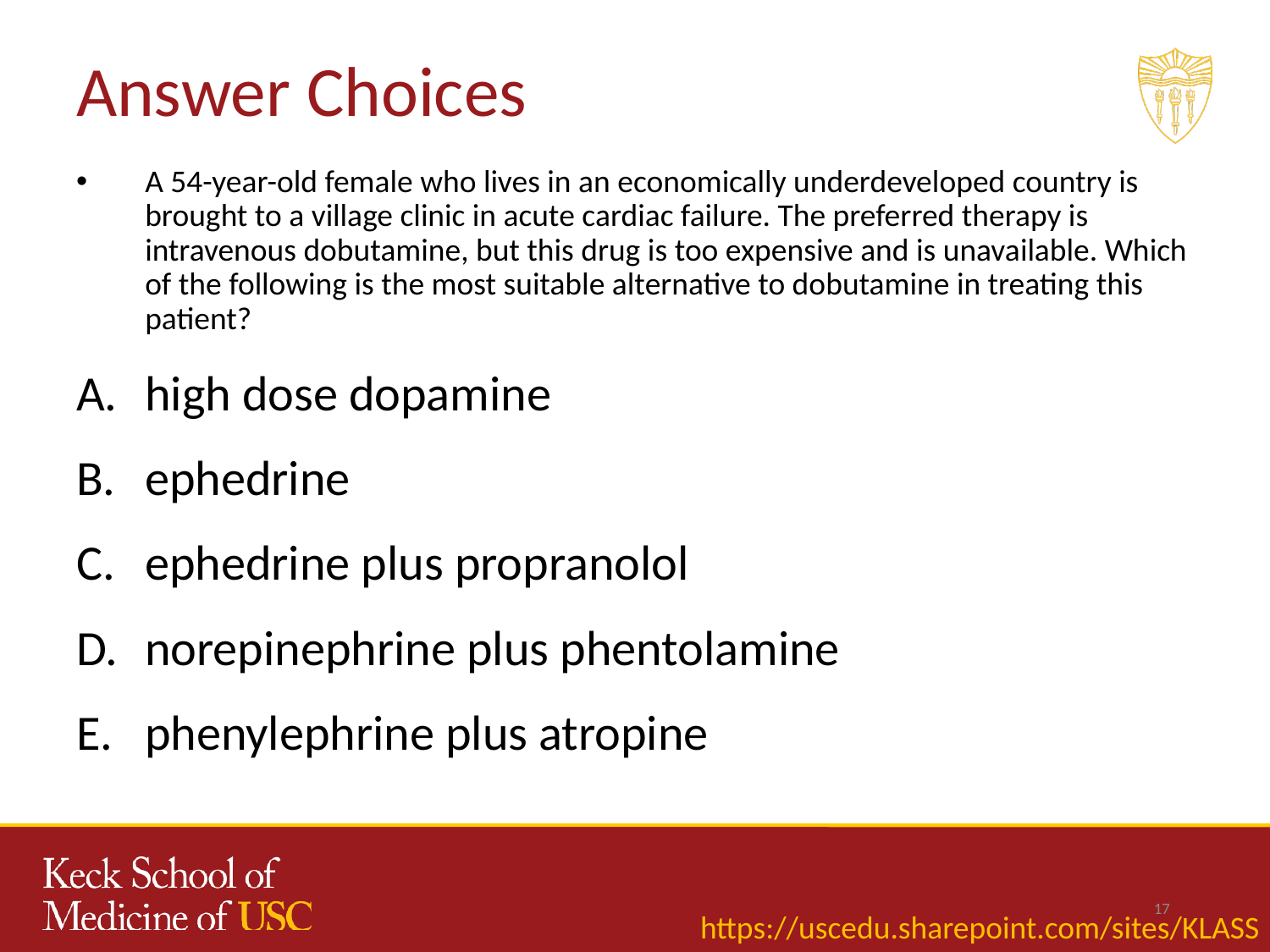

# Answer Choices
A 54-year-old female who lives in an economically underdeveloped country is brought to a village clinic in acute cardiac failure. The preferred therapy is intravenous dobutamine, but this drug is too expensive and is unavailable. Which of the following is the most suitable alternative to dobutamine in treating this patient?
A.	high dose dopamine
B.	ephedrine
C.	ephedrine plus propranolol
D.	norepinephrine plus phentolamine
E.	phenylephrine plus atropine
17